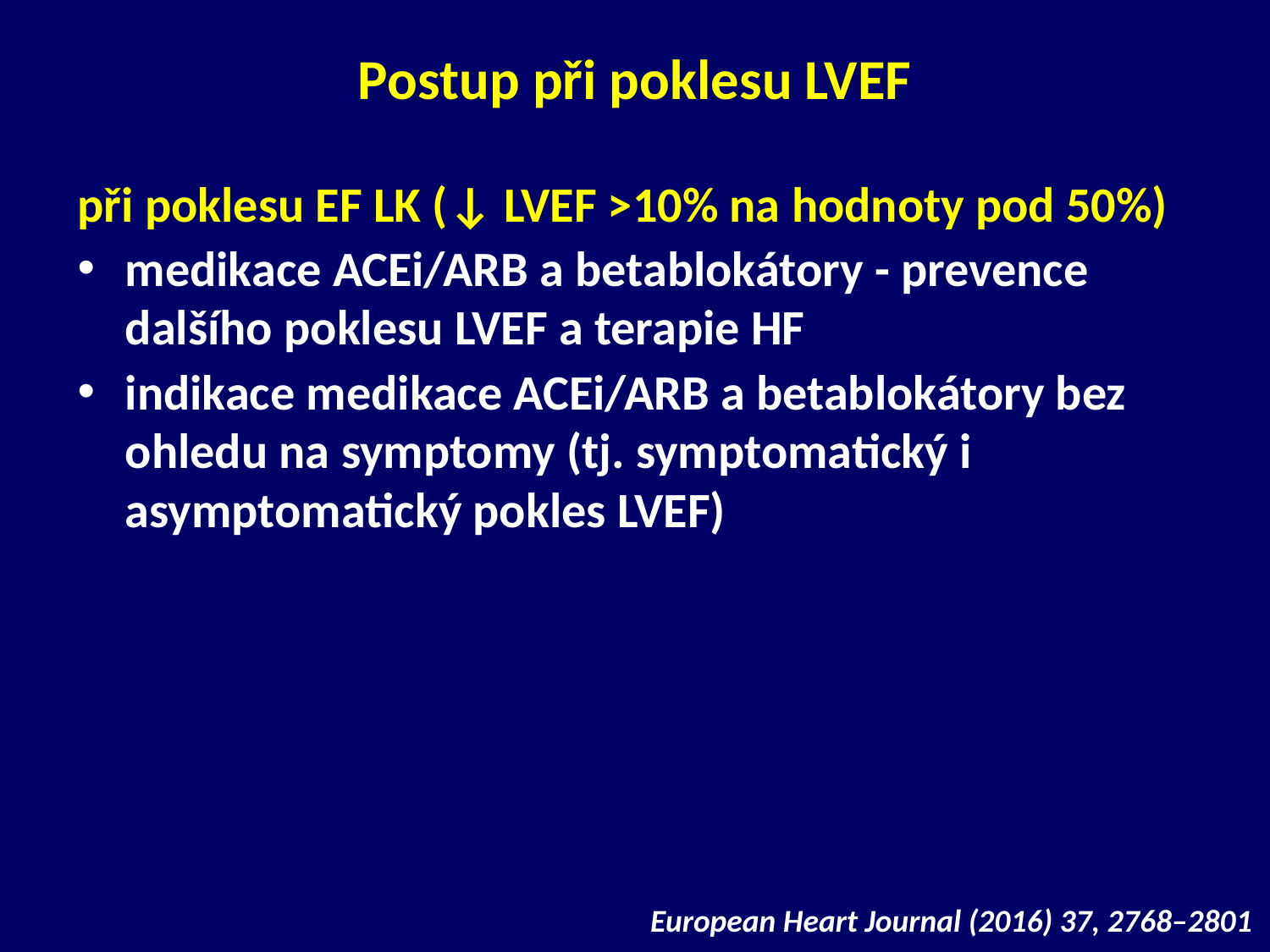

# Postup při poklesu LVEF
při poklesu EF LK (↓ LVEF >10% na hodnoty pod 50%)
medikace ACEi/ARB a betablokátory - prevence dalšího poklesu LVEF a terapie HF
indikace medikace ACEi/ARB a betablokátory bez ohledu na symptomy (tj. symptomatický i asymptomatický pokles LVEF)

European Heart Journal (2016) 37, 2768–2801